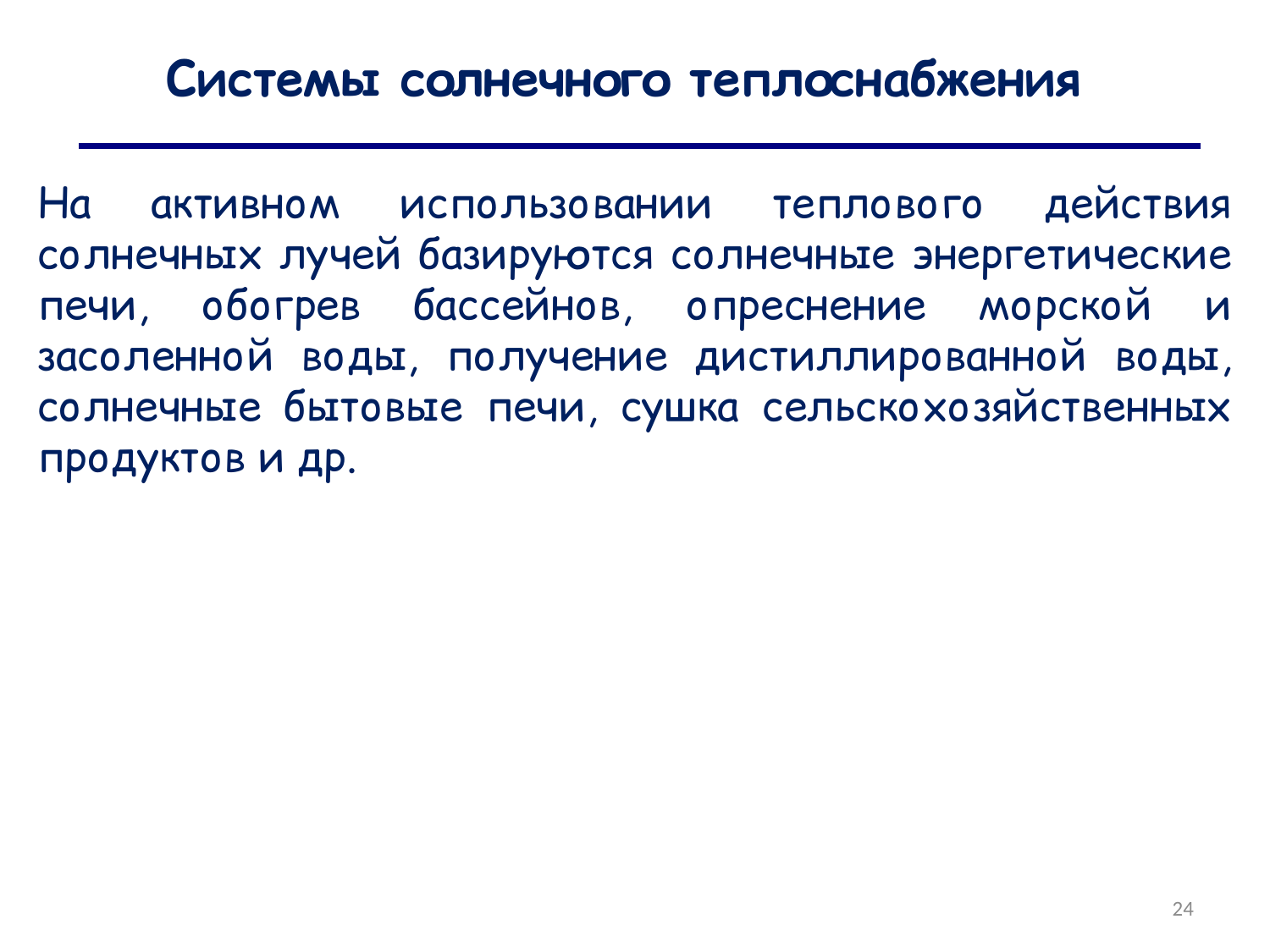

# Системы солнечного теплоснабжения

На активном использовании теплового действия солнечных лучей базируются солнечные энергетические печи, обогрев бассейнов, опреснение морской и засоленной воды, получение дистиллированной воды, солнечные бытовые печи, сушка сельскохозяйственных продуктов и др.

24